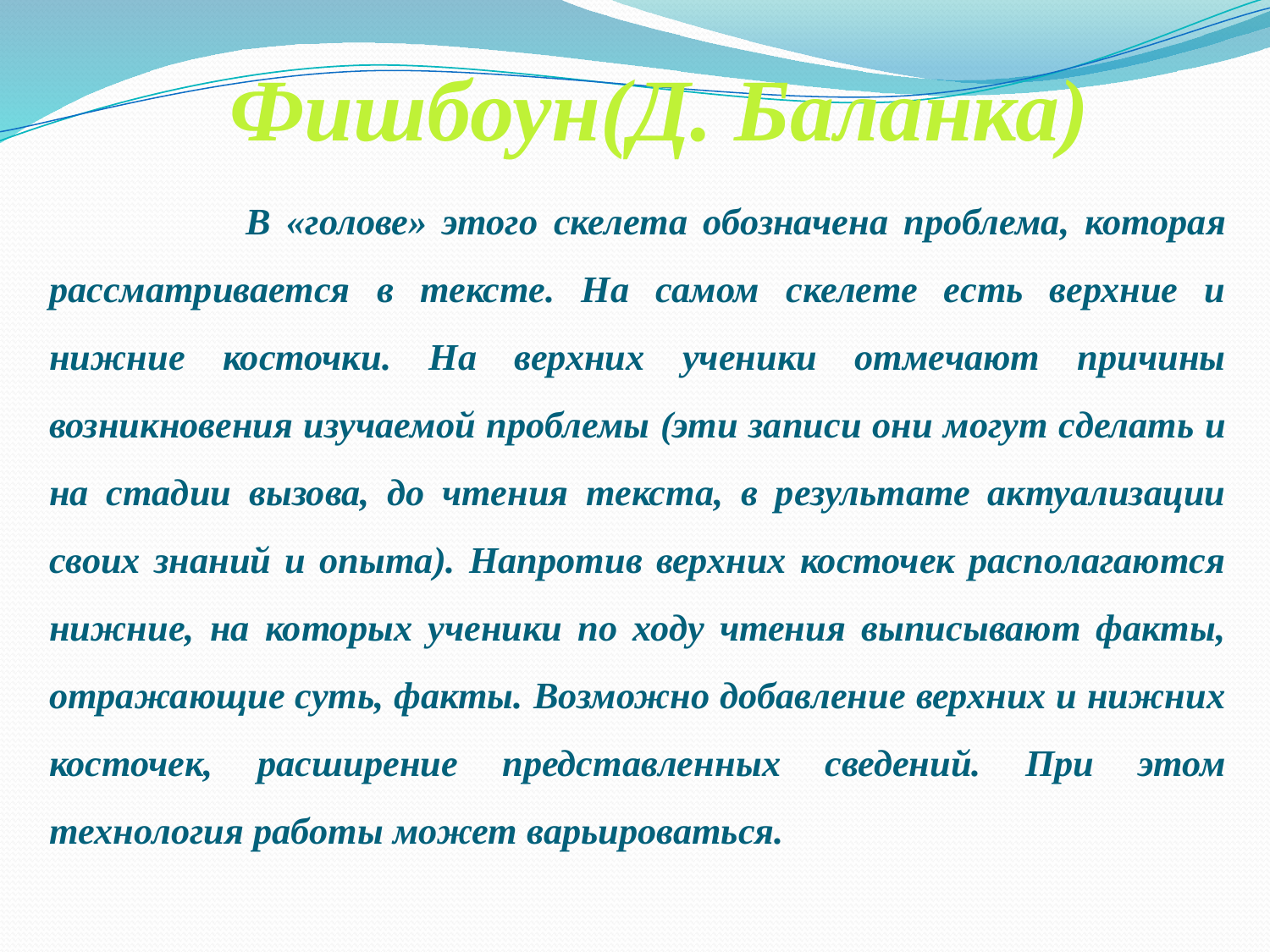

# Фишбоун(Д. Баланка)
               В «голове» этого скелета обозначена проблема, которая рассматривается в тексте. На самом скелете есть верхние и нижние косточки. На верхних ученики отмечают причины возникновения изучаемой проблемы (эти записи они могут сделать и на стадии вызова, до чтения текста, в результате актуализации своих знаний и опыта). Напротив верхних косточек располагаются нижние, на которых ученики по ходу чтения выписывают факты, отражающие суть, факты. Возможно добавление верхних и нижних косточек, расширение представленных сведений. При этом технология работы может варьироваться.